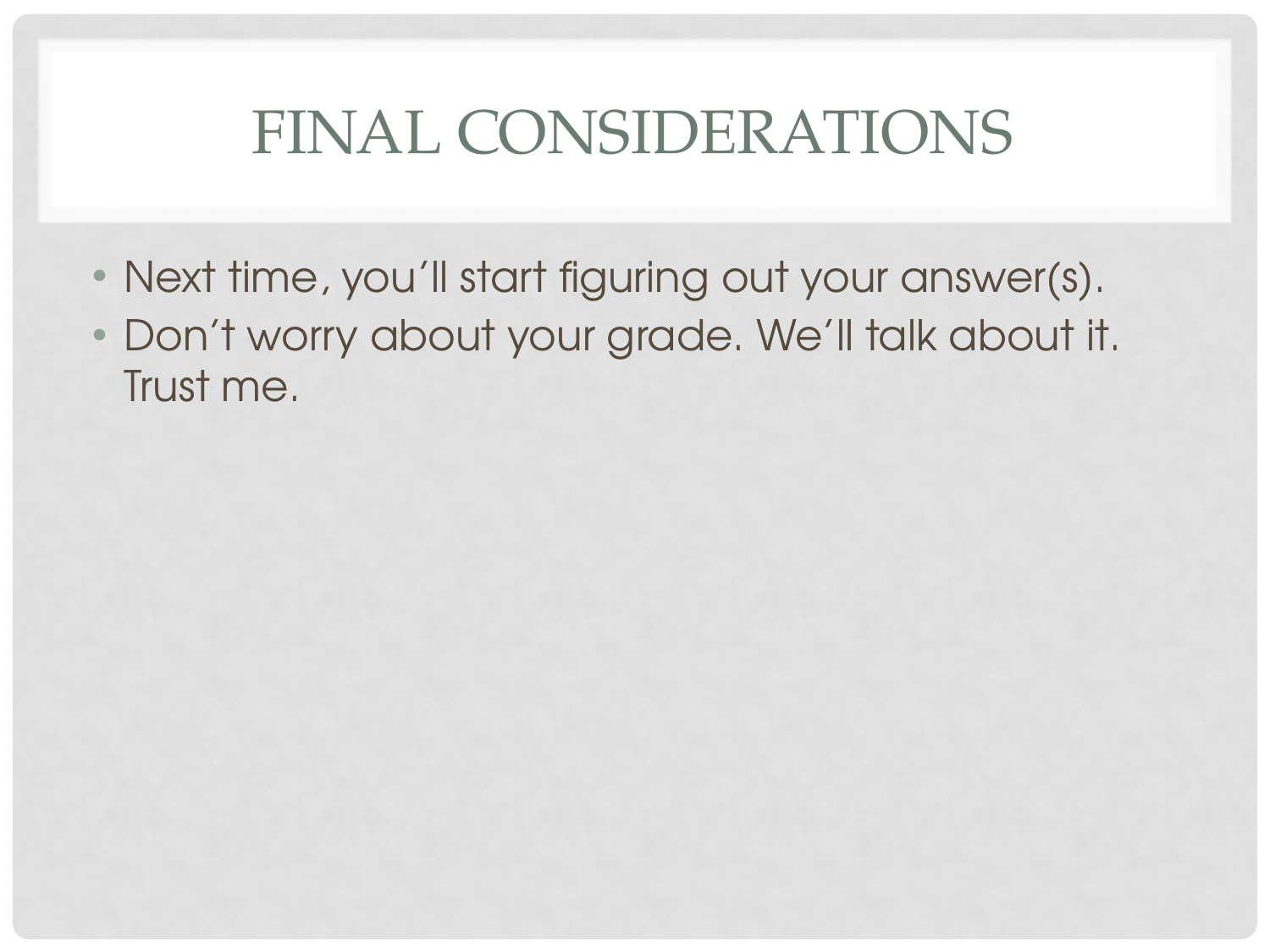

# Final Considerations
Next time, you’ll start figuring out your answer(s).
Don’t worry about your grade. We’ll talk about it. Trust me.